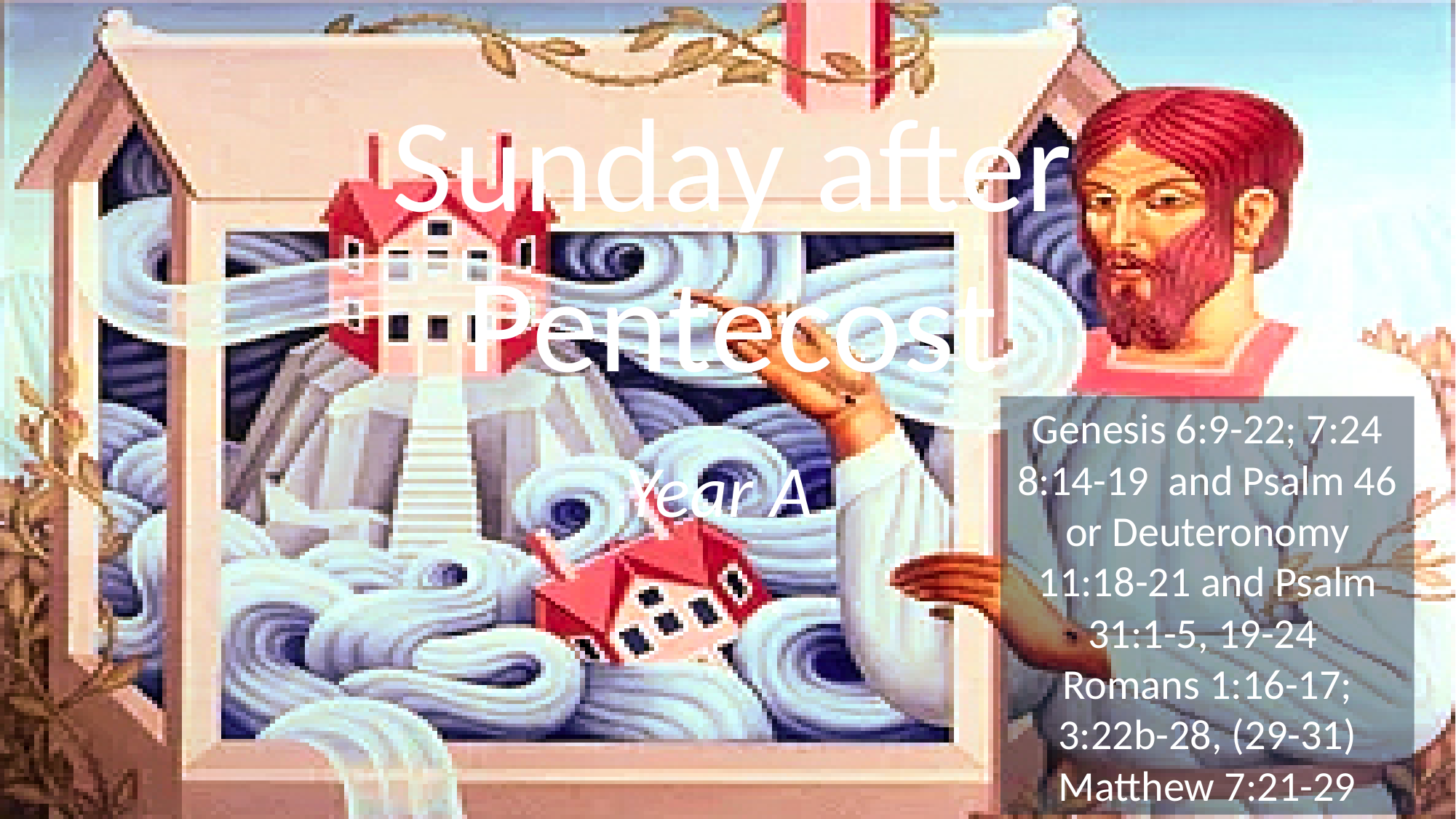

# Sunday after Pentecost
Genesis 6:9-22; 7:24 8:14-19  and Psalm 46 or Deuteronomy 11:18-21 and Psalm 31:1-5, 19-24
Romans 1:16-17; 3:22b-28, (29-31) Matthew 7:21-29
Year A